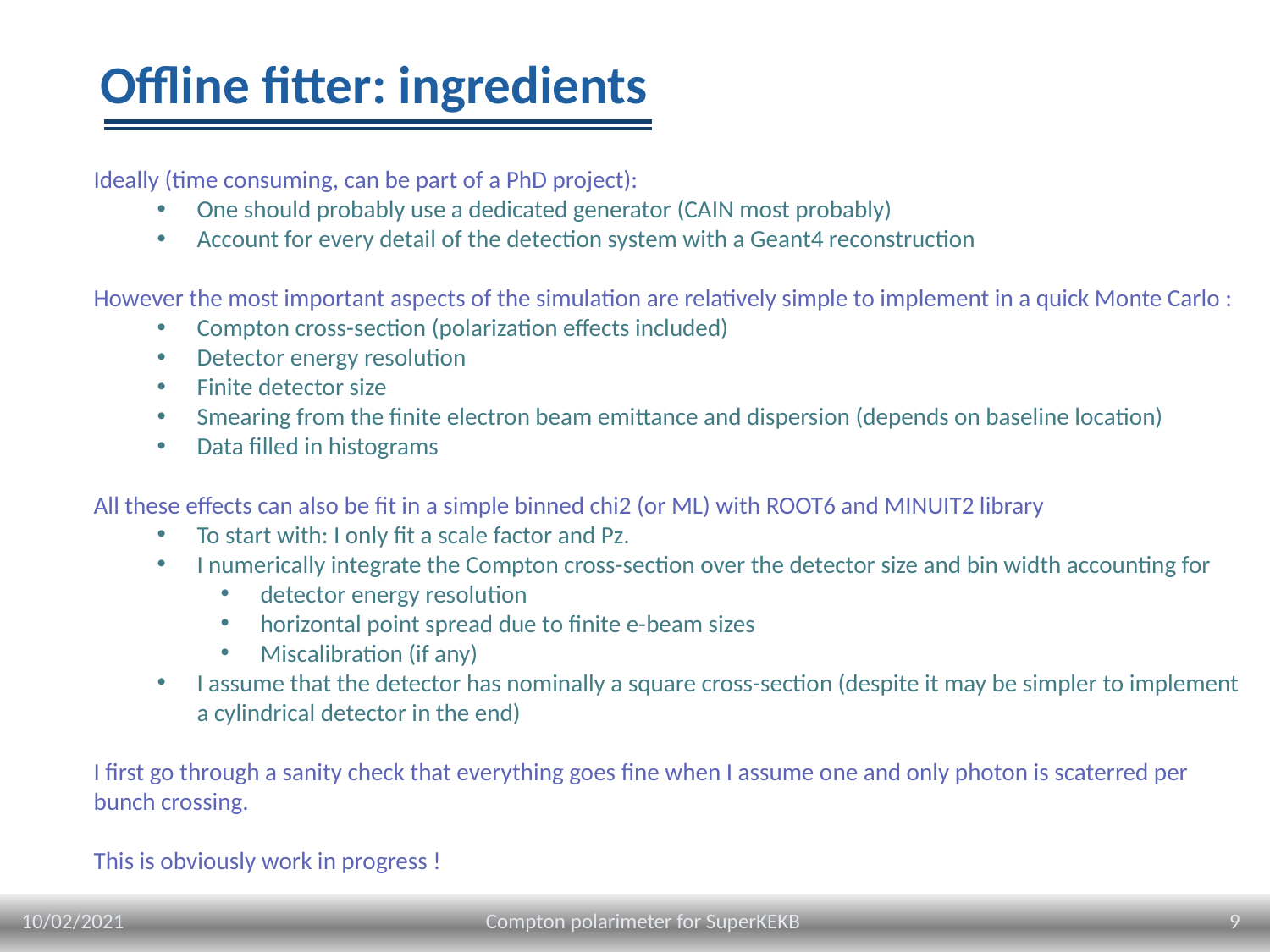

# Offline fitter: ingredients
Ideally (time consuming, can be part of a PhD project):
One should probably use a dedicated generator (CAIN most probably)
Account for every detail of the detection system with a Geant4 reconstruction

However the most important aspects of the simulation are relatively simple to implement in a quick Monte Carlo :
Compton cross-section (polarization effects included)
Detector energy resolution
Finite detector size
Smearing from the finite electron beam emittance and dispersion (depends on baseline location)
Data filled in histograms

All these effects can also be fit in a simple binned chi2 (or ML) with ROOT6 and MINUIT2 library
To start with: I only fit a scale factor and Pz.
I numerically integrate the Compton cross-section over the detector size and bin width accounting for
detector energy resolution
horizontal point spread due to finite e-beam sizes
Miscalibration (if any)
I assume that the detector has nominally a square cross-section (despite it may be simpler to implement a cylindrical detector in the end)

I first go through a sanity check that everything goes fine when I assume one and only photon is scaterred per bunch crossing.

This is obviously work in progress !
10/02/2021
9
Compton polarimeter for SuperKEKB